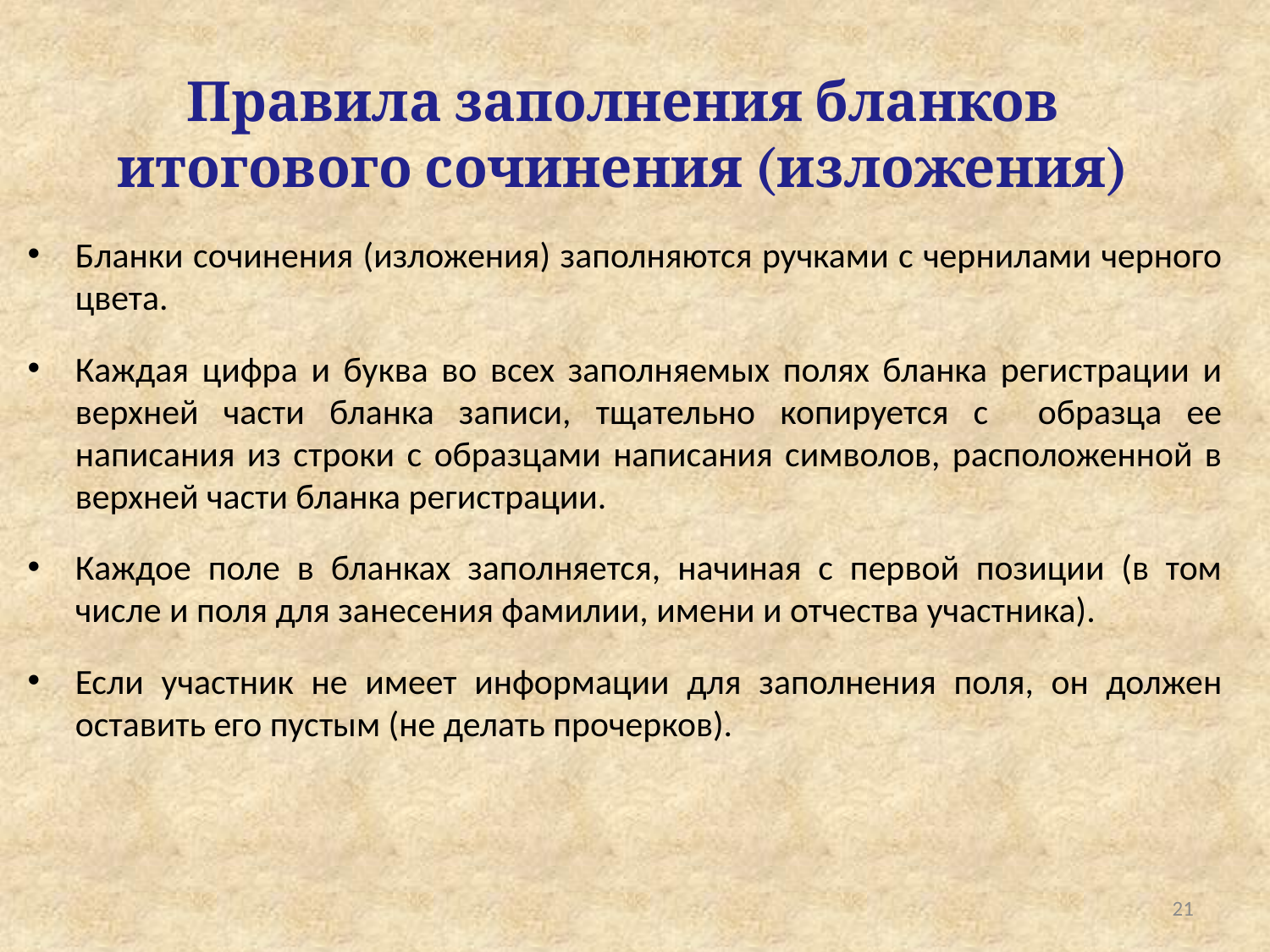

# Правила заполнения бланков итогового сочинения (изложения)
Бланки сочинения (изложения) заполняются ручками с чернилами черного цвета.

Каждая цифра и буква во всех заполняемых полях бланка регистрации и верхней части бланка записи, тщательно копируется с  образца ее написания из строки с образцами написания символов, расположенной в верхней части бланка регистрации.

Каждое поле в бланках заполняется, начиная с первой позиции (в том числе и поля для занесения фамилии, имени и отчества участника).

Если участник не имеет информации для заполнения поля, он должен оставить его пустым (не делать прочерков).

21